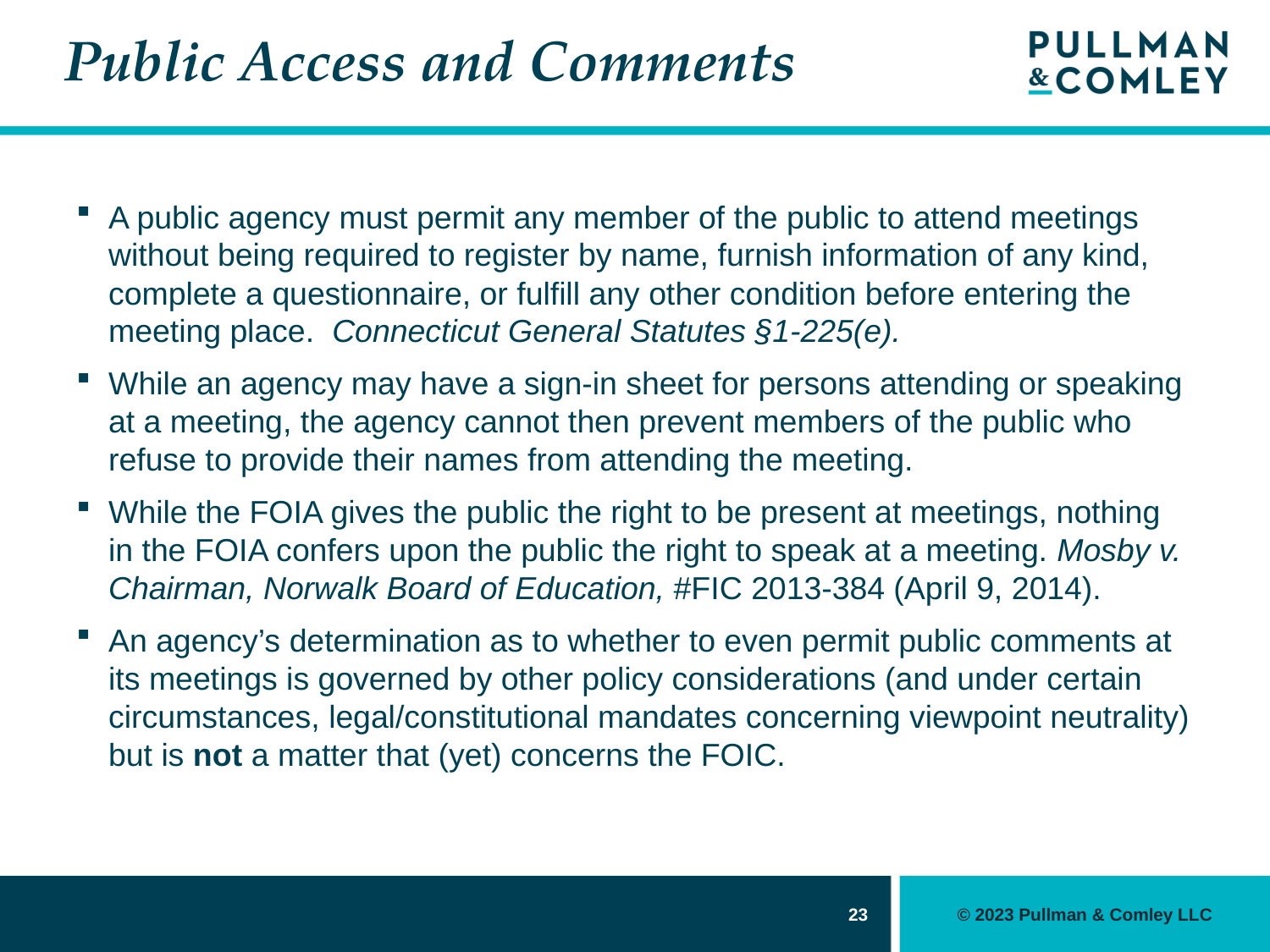

# Public Access and Comments
A public agency must permit any member of the public to attend meetings without being required to register by name, furnish information of any kind, complete a questionnaire, or fulfill any other condition before entering the meeting place.  Connecticut General Statutes §1-225(e).
While an agency may have a sign-in sheet for persons attending or speaking at a meeting, the agency cannot then prevent members of the public who refuse to provide their names from attending the meeting.
While the FOIA gives the public the right to be present at meetings, nothing in the FOIA confers upon the public the right to speak at a meeting. Mosby v. Chairman, Norwalk Board of Education, #FIC 2013-384 (April 9, 2014).
An agency’s determination as to whether to even permit public comments at its meetings is governed by other policy considerations (and under certain circumstances, legal/constitutional mandates concerning viewpoint neutrality) but is not a matter that (yet) concerns the FOIC.

23
© 2023 Pullman & Comley LLC